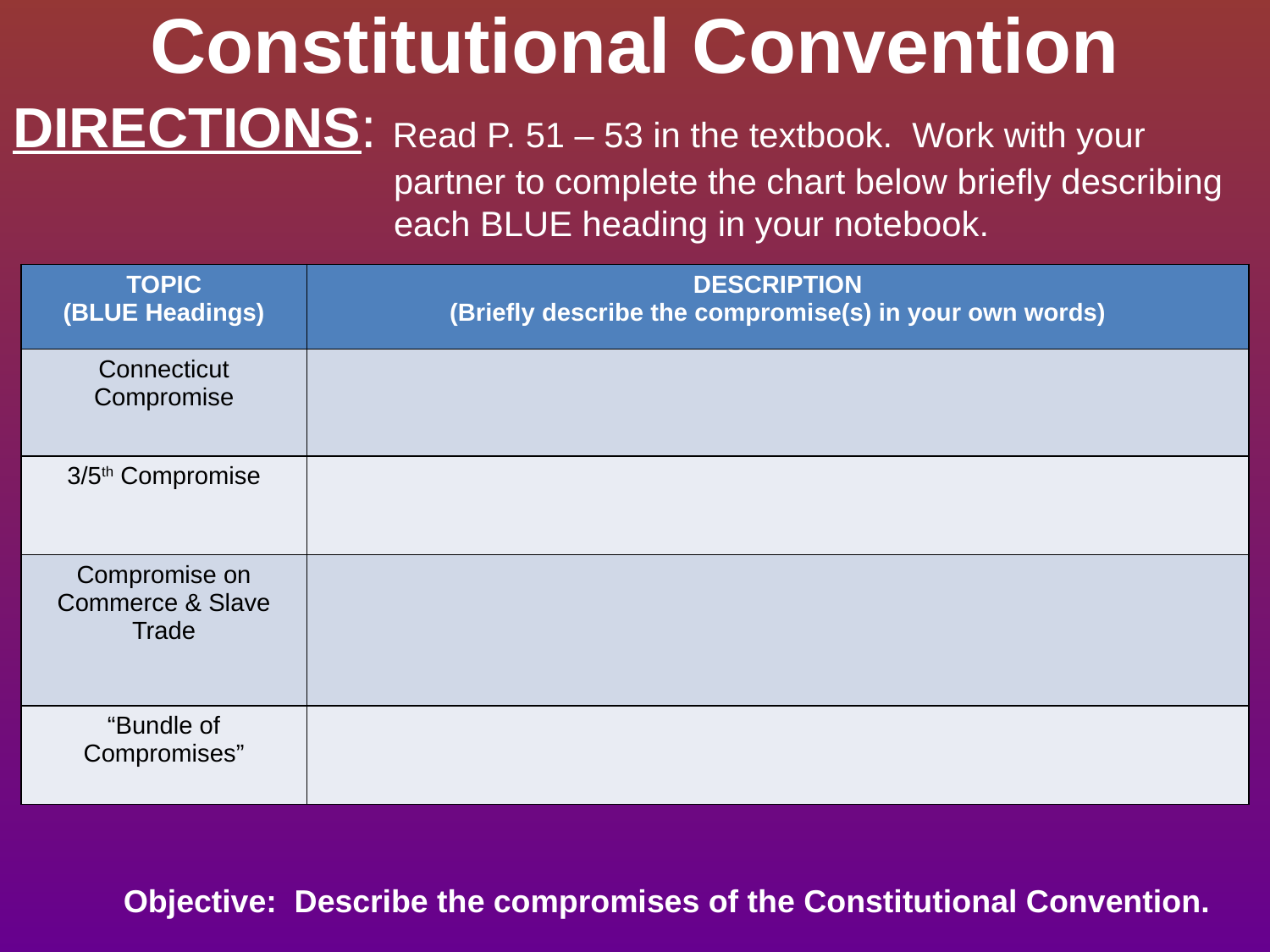

# Constitutional Convention
DIRECTIONS: Read P. 51 – 53 in the textbook.  Work with your 				partner to complete the chart below briefly describing 			each BLUE heading in your notebook.

| TOPIC (BLUE Headings) | DESCRIPTION (Briefly describe the compromise(s) in your own words) |
| --- | --- |
| Connecticut Compromise |  |
| 3/5th Compromise |  |
| Compromise on Commerce & Slave Trade |  |
| “Bundle of Compromises” |  |
Objective:  Describe the compromises of the Constitutional Convention.